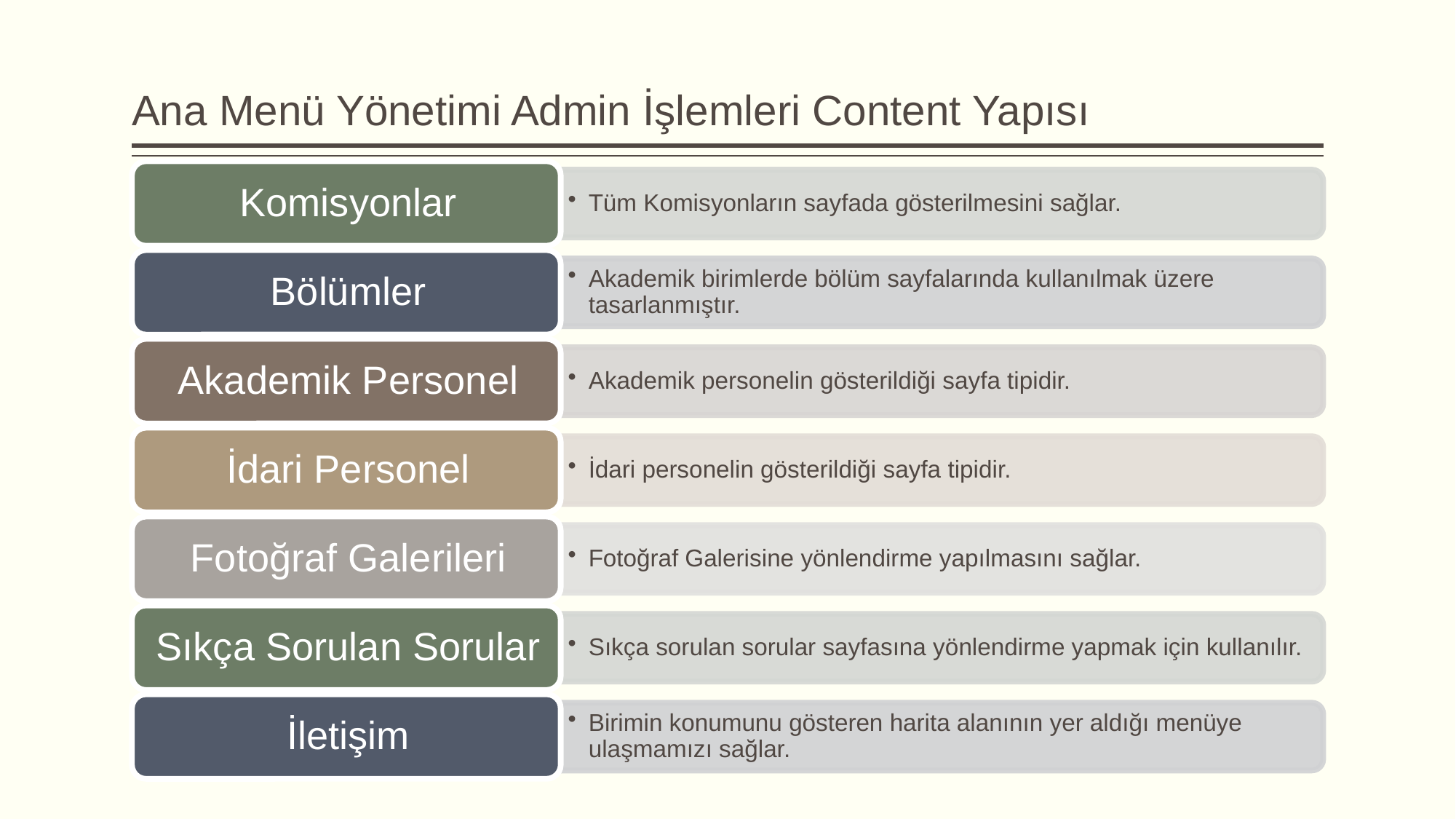

# Ana Menü Yönetimi Admin İşlemleri Content Yapısı
Tüm Komisyonların sayfada gösterilmesini sağlar.
Komisyonlar
Akademik birimlerde bölüm sayfalarında kullanılmak üzere tasarlanmıştır.
Bölümler
Akademik personelin gösterildiği sayfa tipidir.
Akademik Personel
İdari personelin gösterildiği sayfa tipidir.
İdari Personel
Fotoğraf Galerisine yönlendirme yapılmasını sağlar.
Fotoğraf Galerileri
Sıkça sorulan sorular sayfasına yönlendirme yapmak için kullanılır.
Sıkça Sorulan Sorular
Birimin konumunu gösteren harita alanının yer aldığı menüye ulaşmamızı sağlar.
İletişim